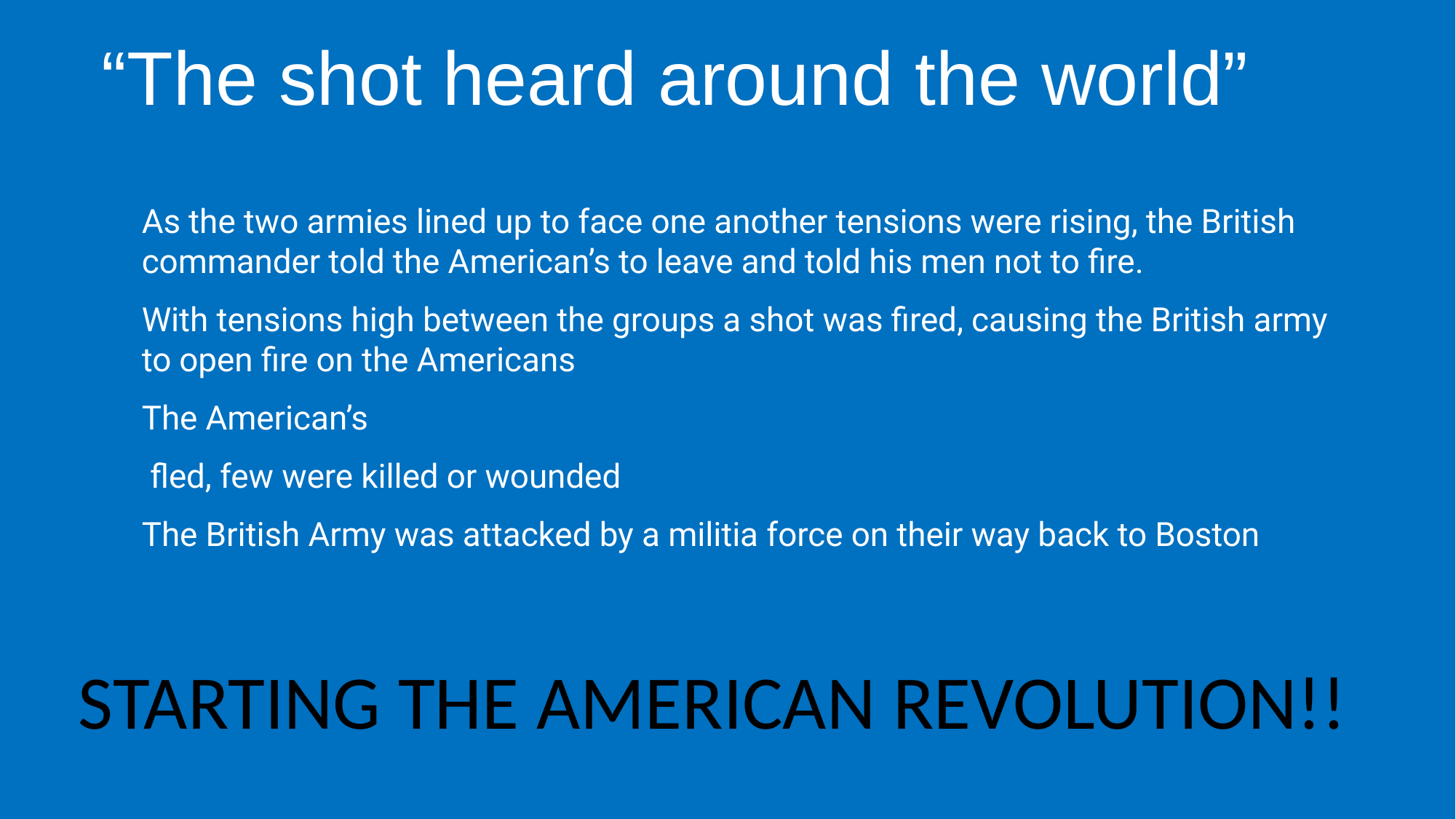

“The shot heard around the world”

As the two armies lined up to face one another tensions were rising, the British commander told the American’s to leave and told his men not to fire.
With tensions high between the groups a shot was fired, causing the British army to open fire on the Americans
The American’s
 fled, few were killed or wounded
The British Army was attacked by a militia force on their way back to Boston

STARTING THE AMERICAN REVOLUTION!!